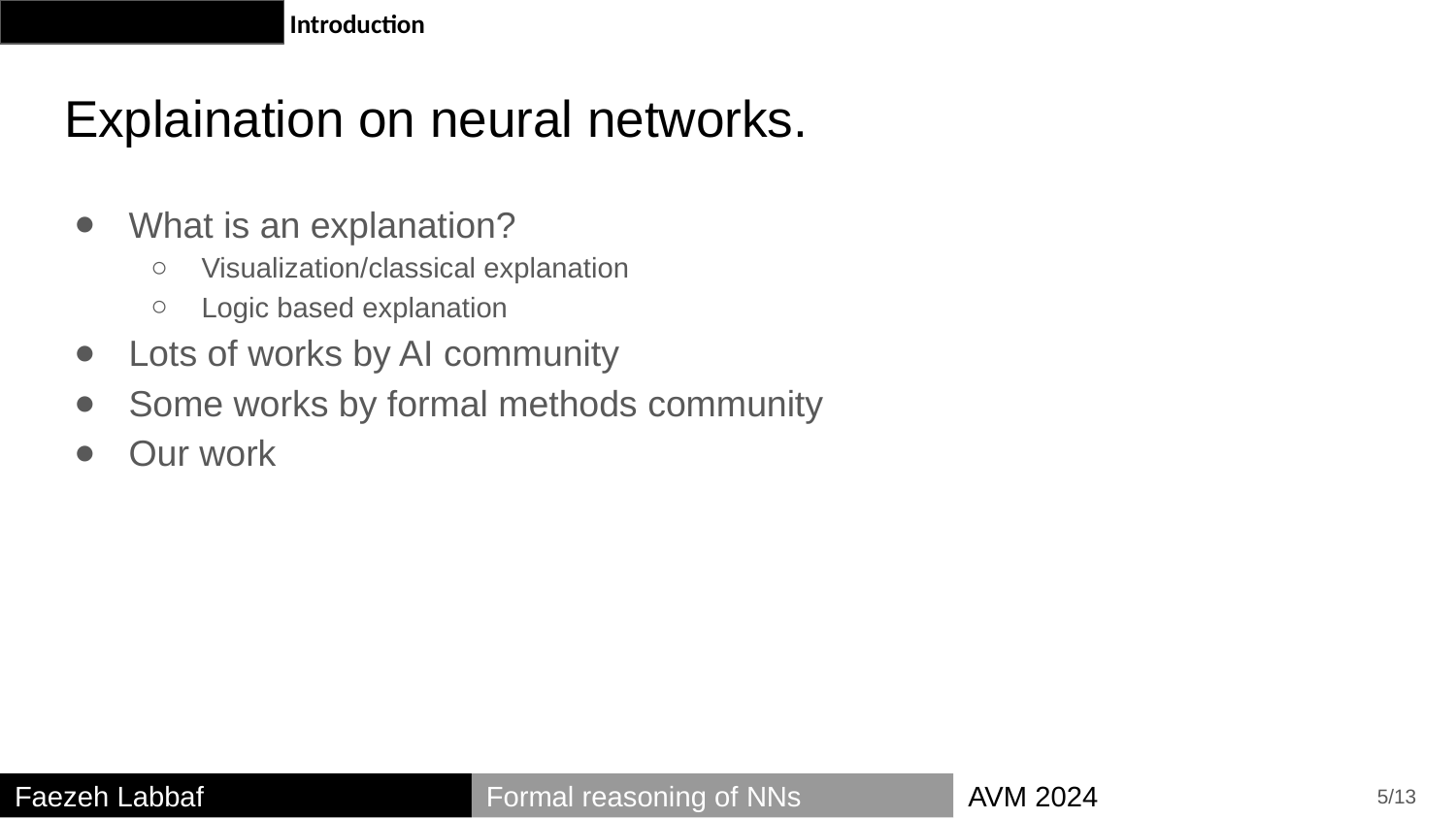

Introduction
# Explaination on neural networks.
What is an explanation?
Visualization/classical explanation
Logic based explanation
Lots of works by AI community
Some works by formal methods community
Our work
5/13
Faezeh Labbaf
Formal reasoning of NNs
AVM 2024